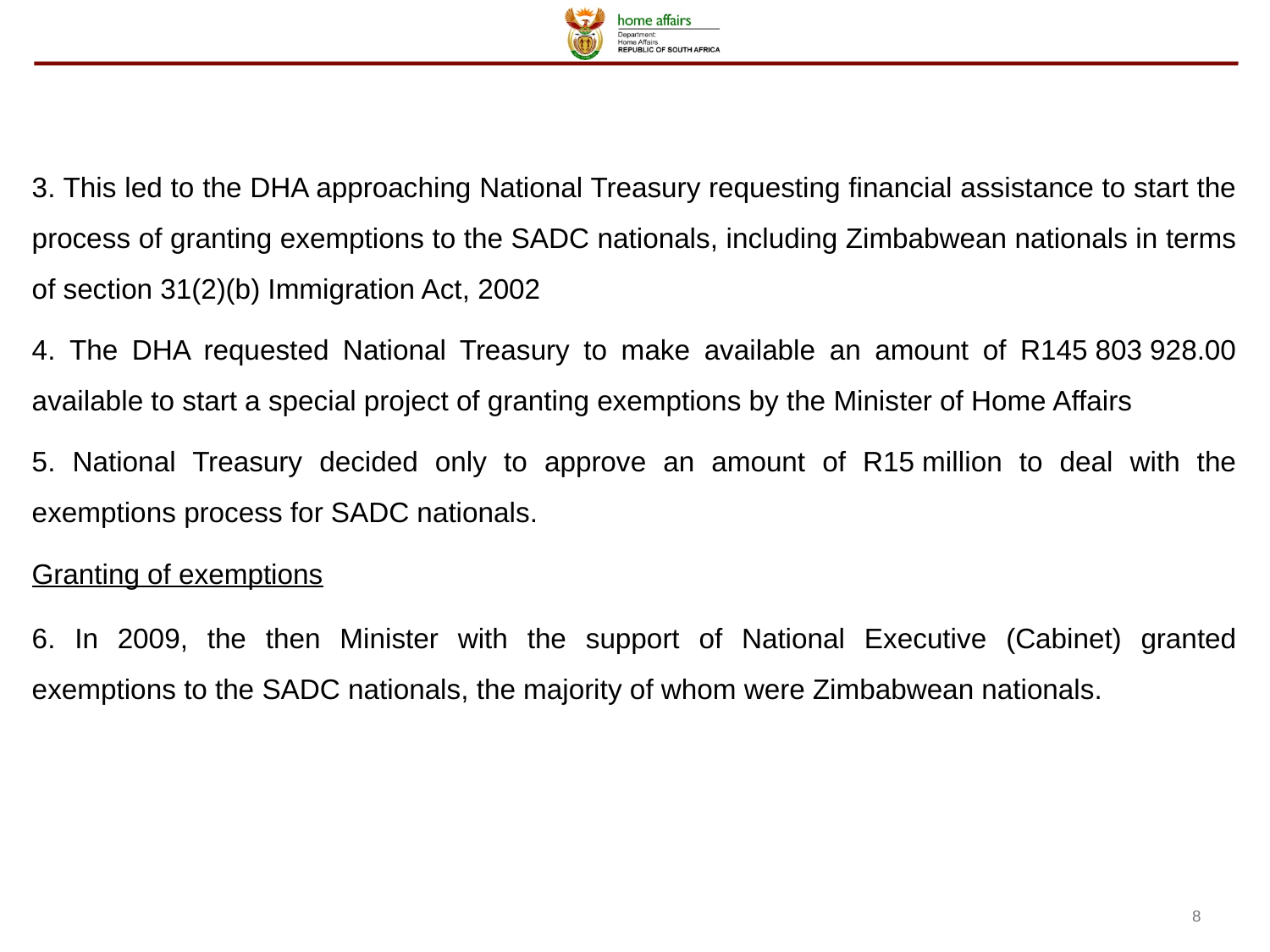

3. This led to the DHA approaching National Treasury requesting financial assistance to start the process of granting exemptions to the SADC nationals, including Zimbabwean nationals in terms of section 31(2)(b) Immigration Act, 2002
4. The DHA requested National Treasury to make available an amount of R145 803 928.00 available to start a special project of granting exemptions by the Minister of Home Affairs
5. National Treasury decided only to approve an amount of R15 million to deal with the exemptions process for SADC nationals.
Granting of exemptions
6. In 2009, the then Minister with the support of National Executive (Cabinet) granted exemptions to the SADC nationals, the majority of whom were Zimbabwean nationals.